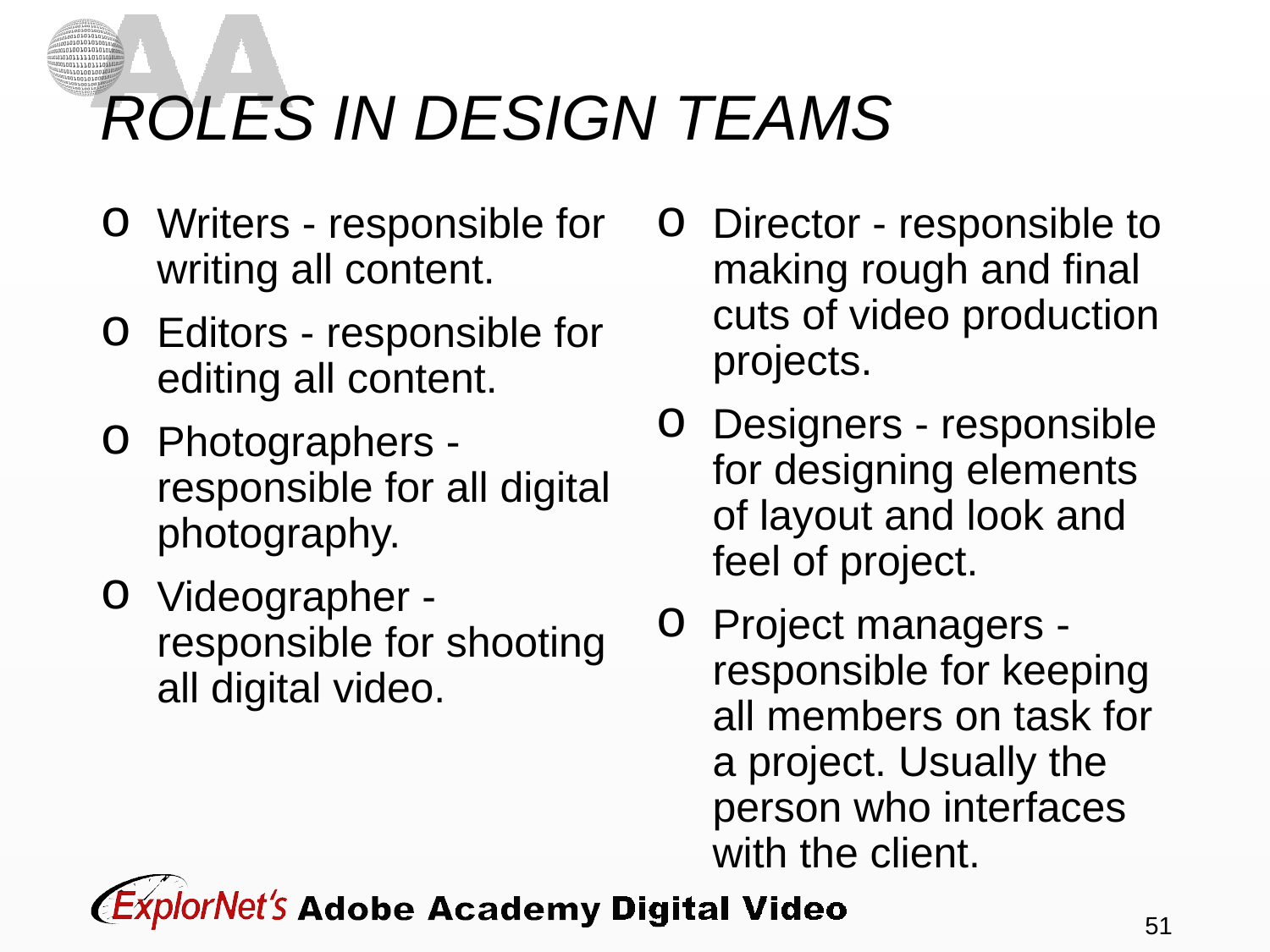

# ROLES IN DESIGN TEAMS
Writers - responsible for writing all content.
Editors - responsible for editing all content.
Photographers - responsible for all digital photography.
Videographer - responsible for shooting all digital video.
Director - responsible to making rough and final cuts of video production projects.
Designers - responsible for designing elements of layout and look and feel of project.
Project managers - responsible for keeping all members on task for a project. Usually the person who interfaces with the client.
51